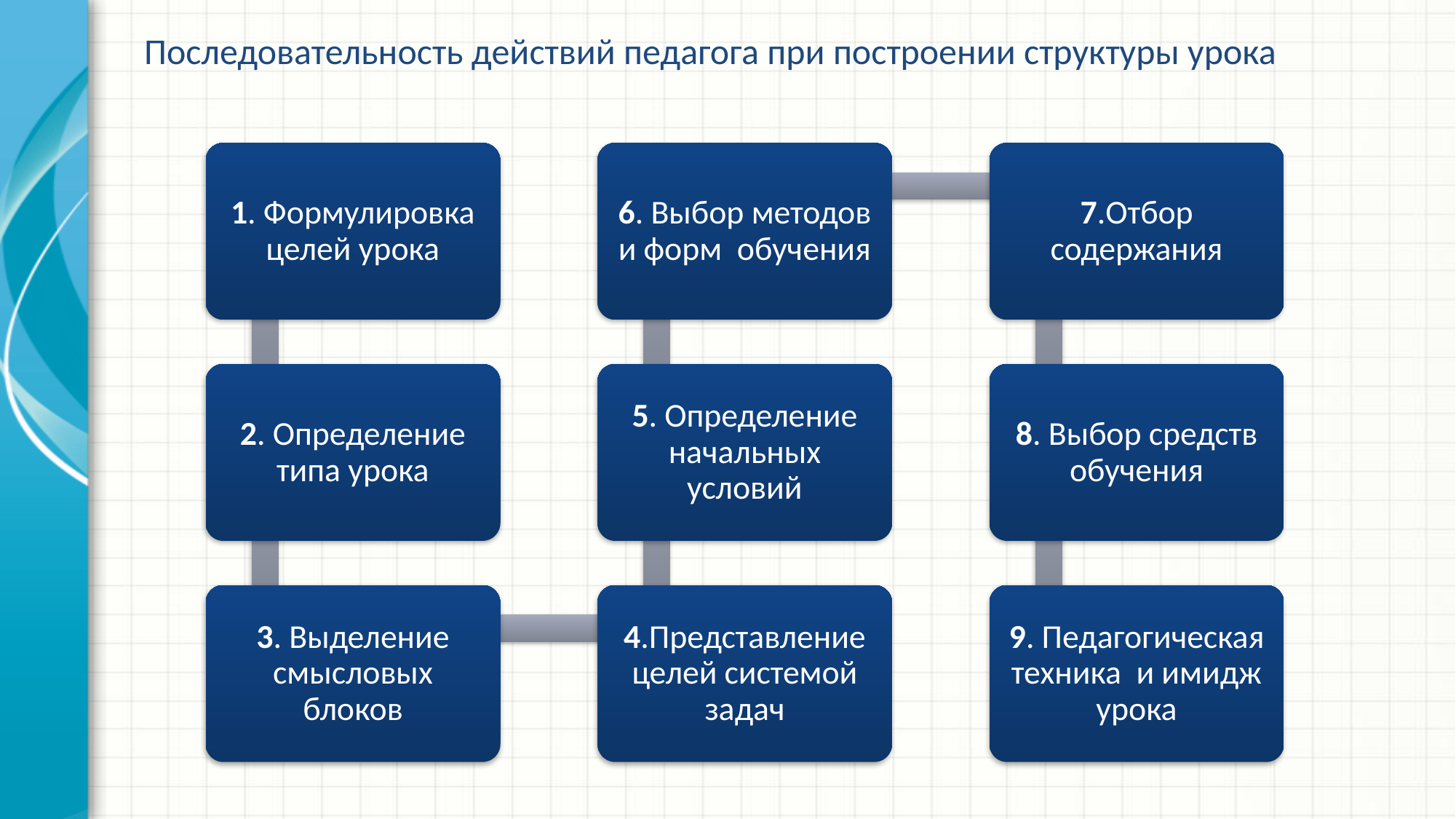

Последовательность действий педагога при построении структуры урока
1. Формулировка целей урока
2. Определение типа урока
3. Выделение смысловых блоков
4.Представление целей системой задач
5. Определение начальных условий
6. Выбор методов и форм  обучения
7.Отбор содержания
8. Выбор средств обучения
9. Педагогическая техника  и имидж урока